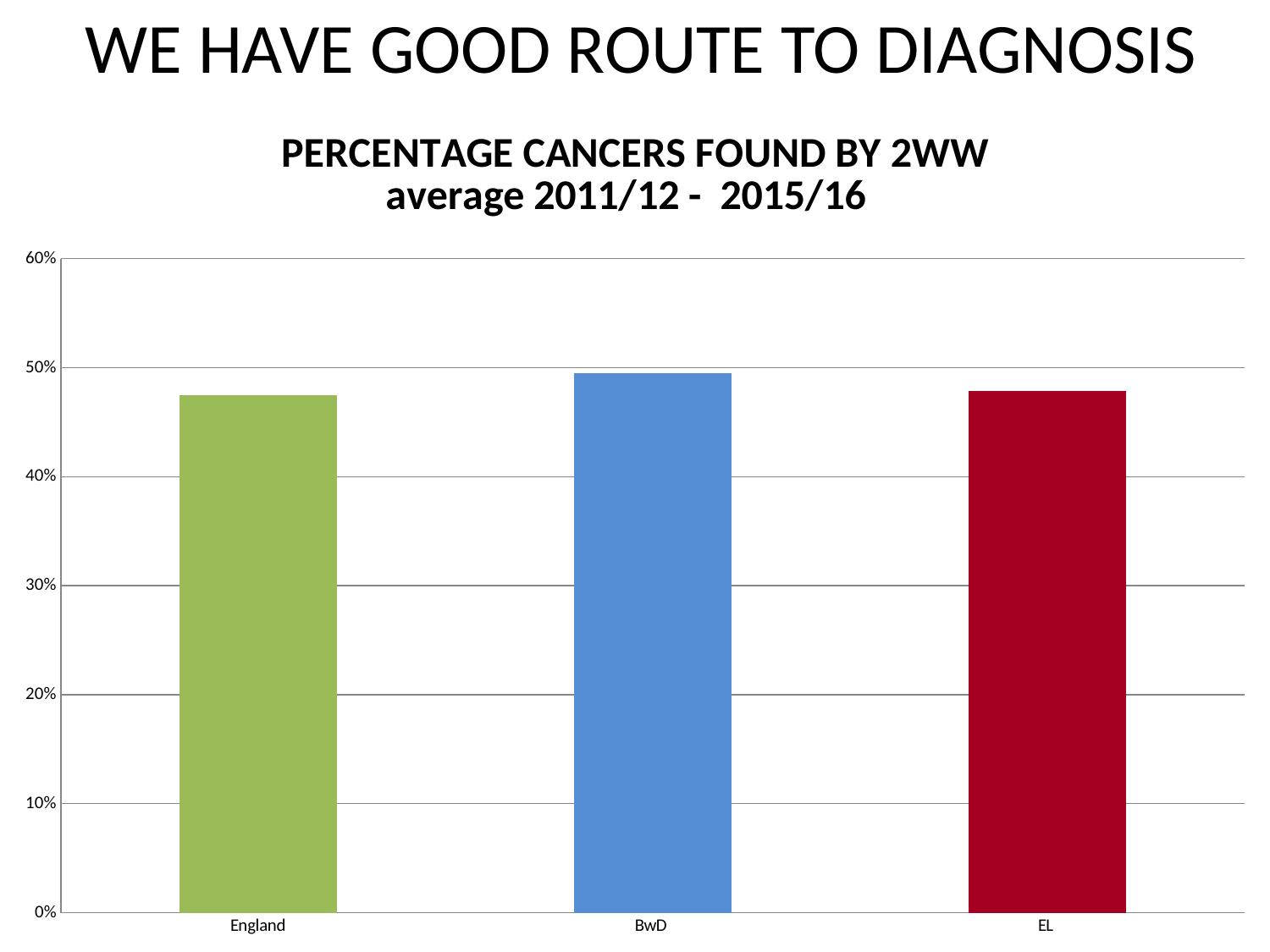

# WE HAVE GOOD ROUTE TO DIAGNOSIS

### Chart: PERCENTAGE CANCERS FOUND BY 2WW
average 2011/12 -  2015/16

| Category |  |
|---|---|
| England | 0.4750000000000002 |
| BwD  | 0.4950000000000002 |
| EL  | 0.4790000000000002 |